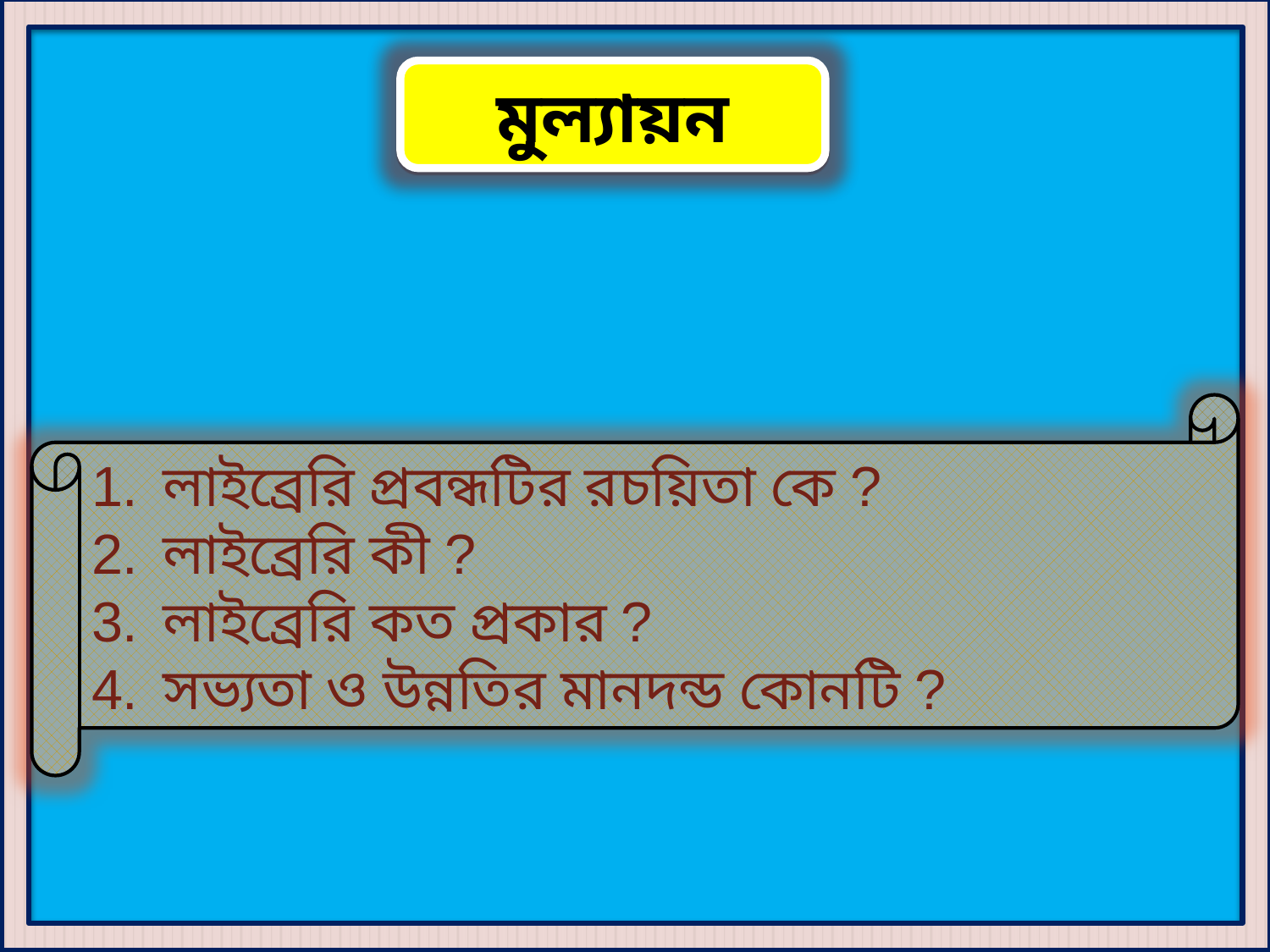

মুল্যায়ন
লাইব্রেরি প্রবন্ধটির রচয়িতা কে ?
লাইব্রেরি কী ?
লাইব্রেরি কত প্রকার ?
সভ্যতা ও উন্নতির মানদন্ড কোনটি ?